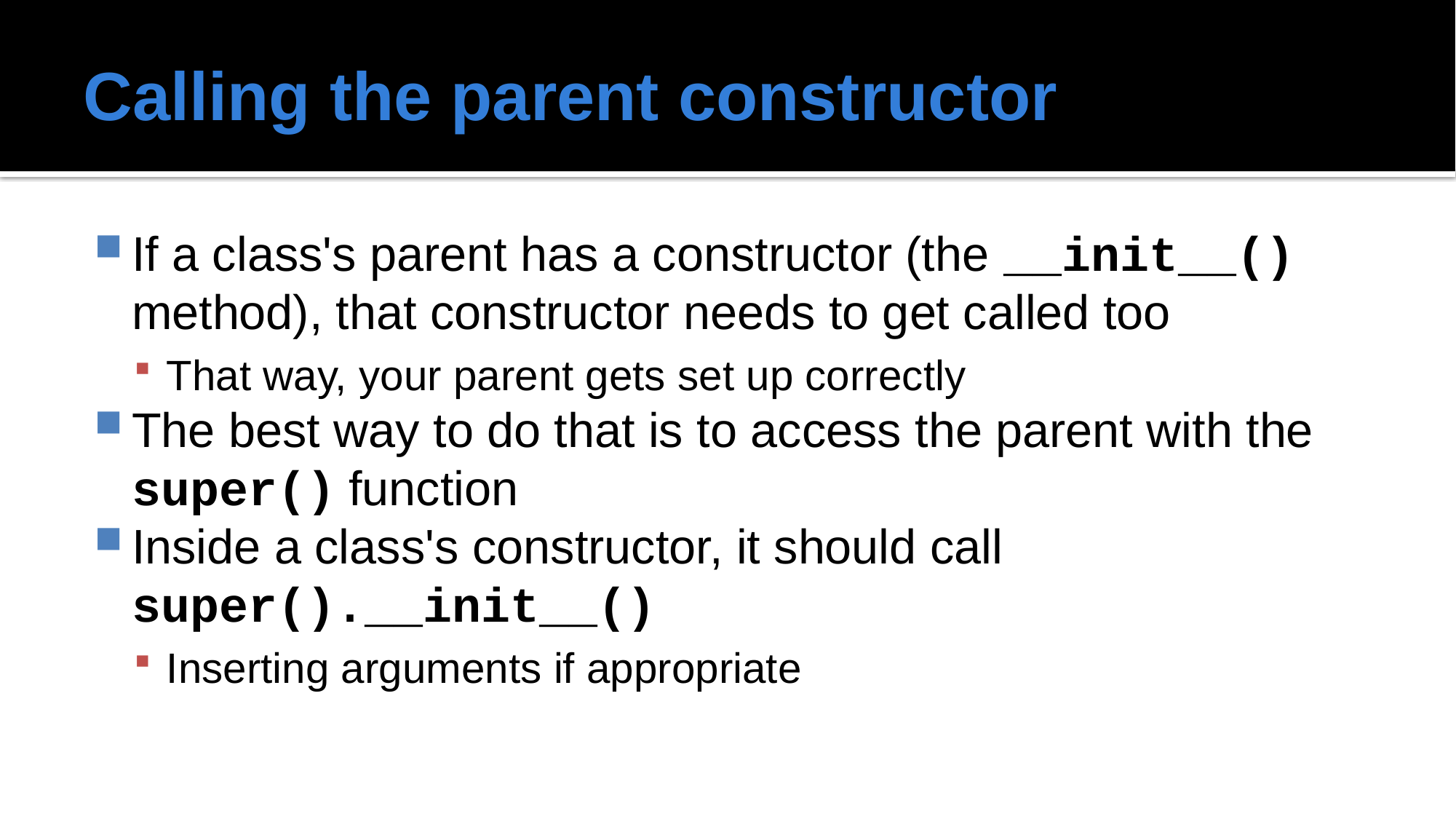

# Calling the parent constructor
If a class's parent has a constructor (the __init__() method), that constructor needs to get called too
That way, your parent gets set up correctly
The best way to do that is to access the parent with the super() function
Inside a class's constructor, it should call super().__init__()
Inserting arguments if appropriate